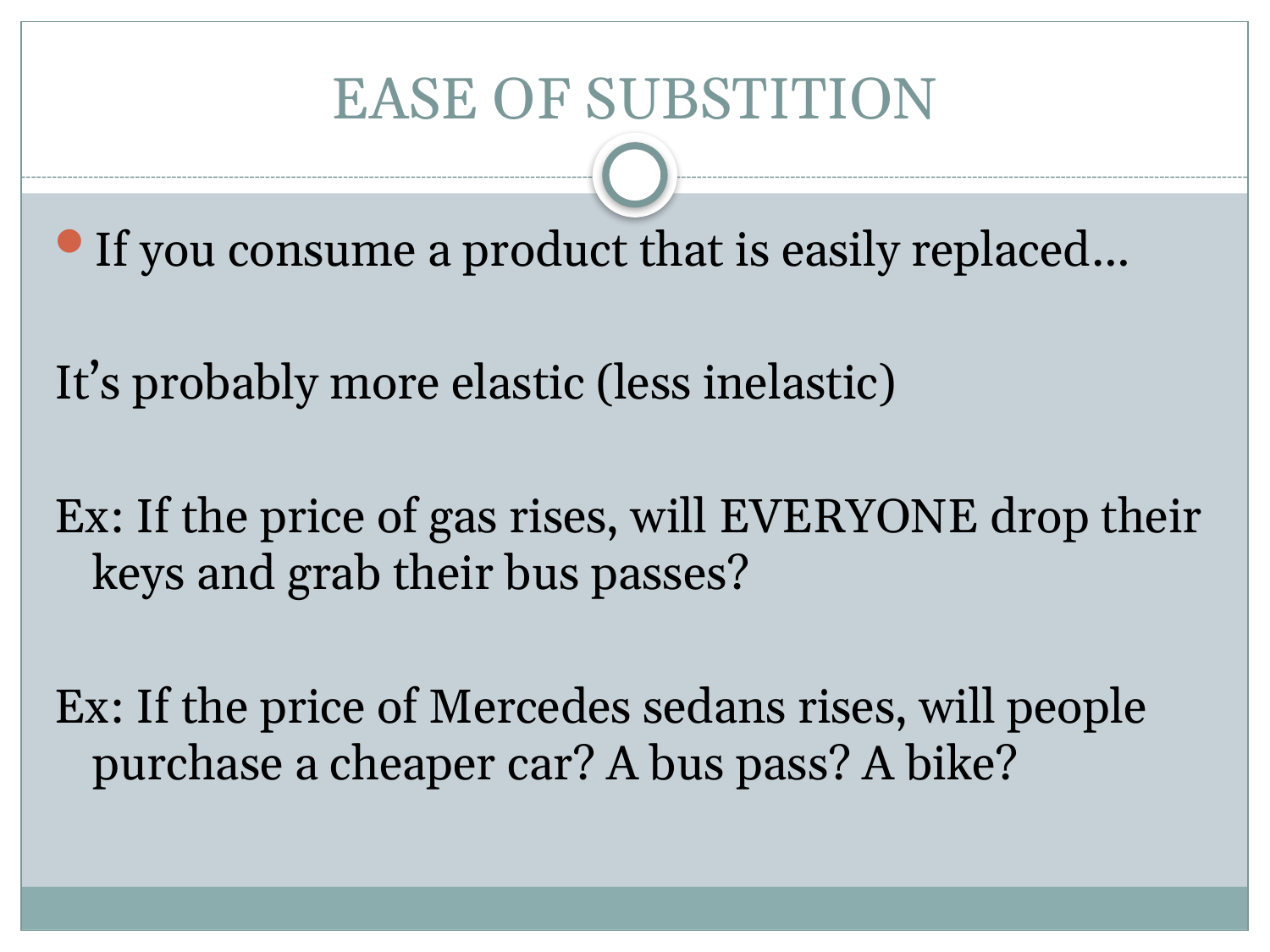

# EASE OF SUBSTITION
If you consume a product that is easily replaced…

It’s probably more elastic (less inelastic)

Ex: If the price of gas rises, will EVERYONE drop their keys and grab their bus passes?

Ex: If the price of Mercedes sedans rises, will people purchase a cheaper car? A bus pass? A bike?